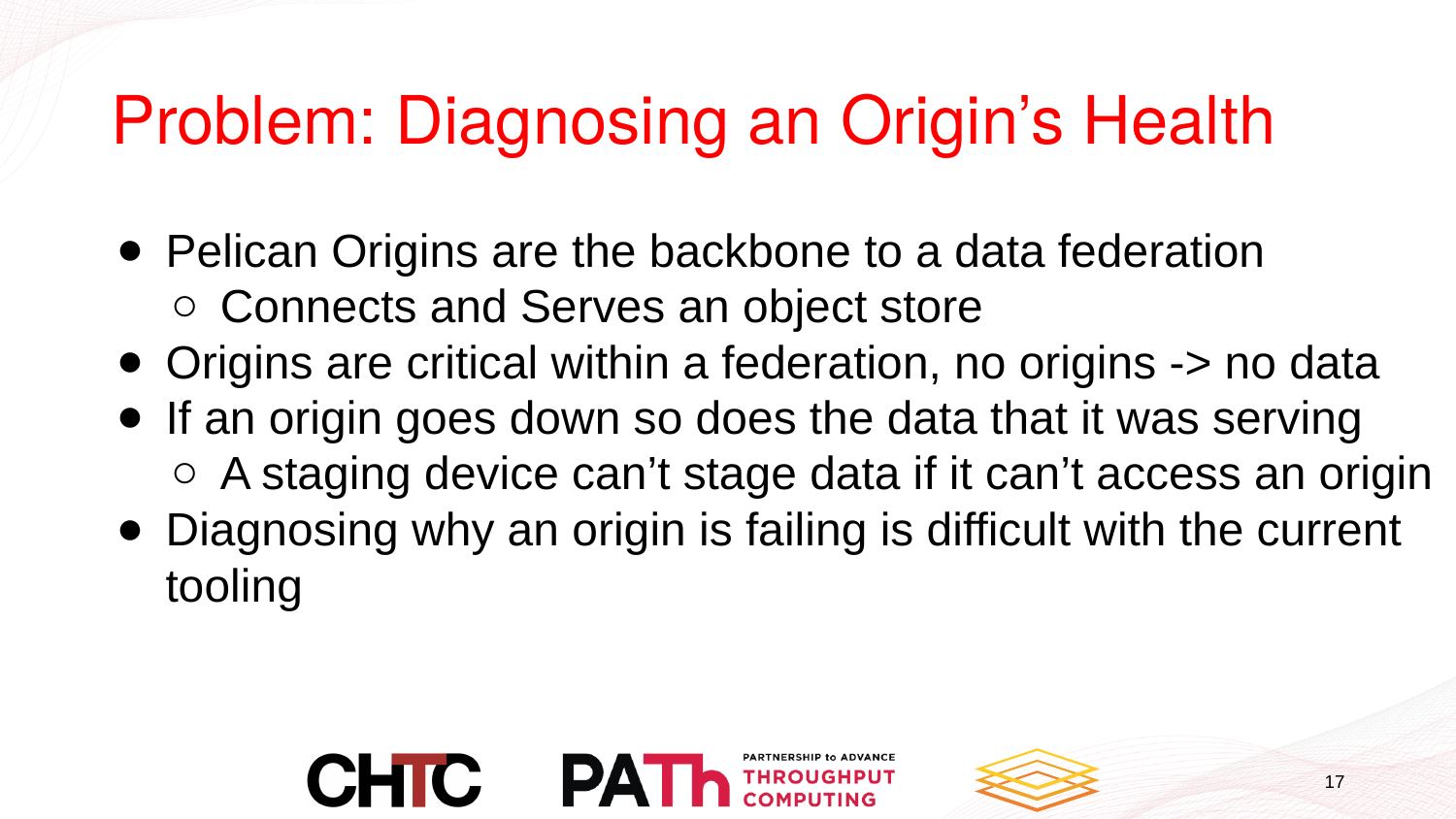

# Problem: Diagnosing an Origin’s Health
Pelican Origins are the backbone to a data federation
Connects and Serves an object store
Origins are critical within a federation, no origins -> no data
If an origin goes down so does the data that it was serving
A staging device can’t stage data if it can’t access an origin
Diagnosing why an origin is failing is difficult with the current tooling
17